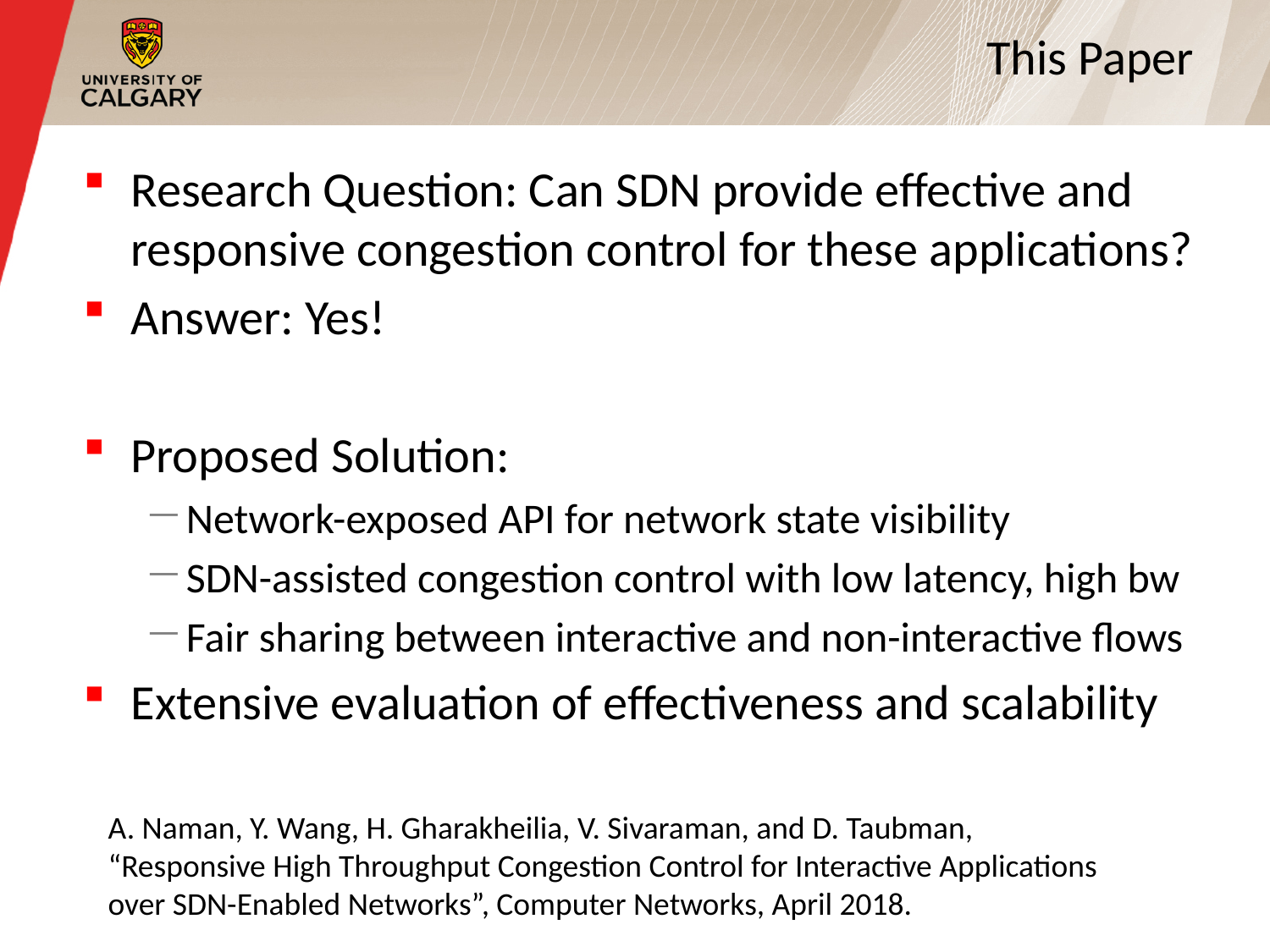

# This Paper
Research Question: Can SDN provide effective and responsive congestion control for these applications?
Answer: Yes!

Proposed Solution:
Network-exposed API for network state visibility
SDN-assisted congestion control with low latency, high bw
Fair sharing between interactive and non-interactive flows
Extensive evaluation of effectiveness and scalability
A. Naman, Y. Wang, H. Gharakheilia, V. Sivaraman, and D. Taubman,
“Responsive High Throughput Congestion Control for Interactive Applications
over SDN-Enabled Networks”, Computer Networks, April 2018.